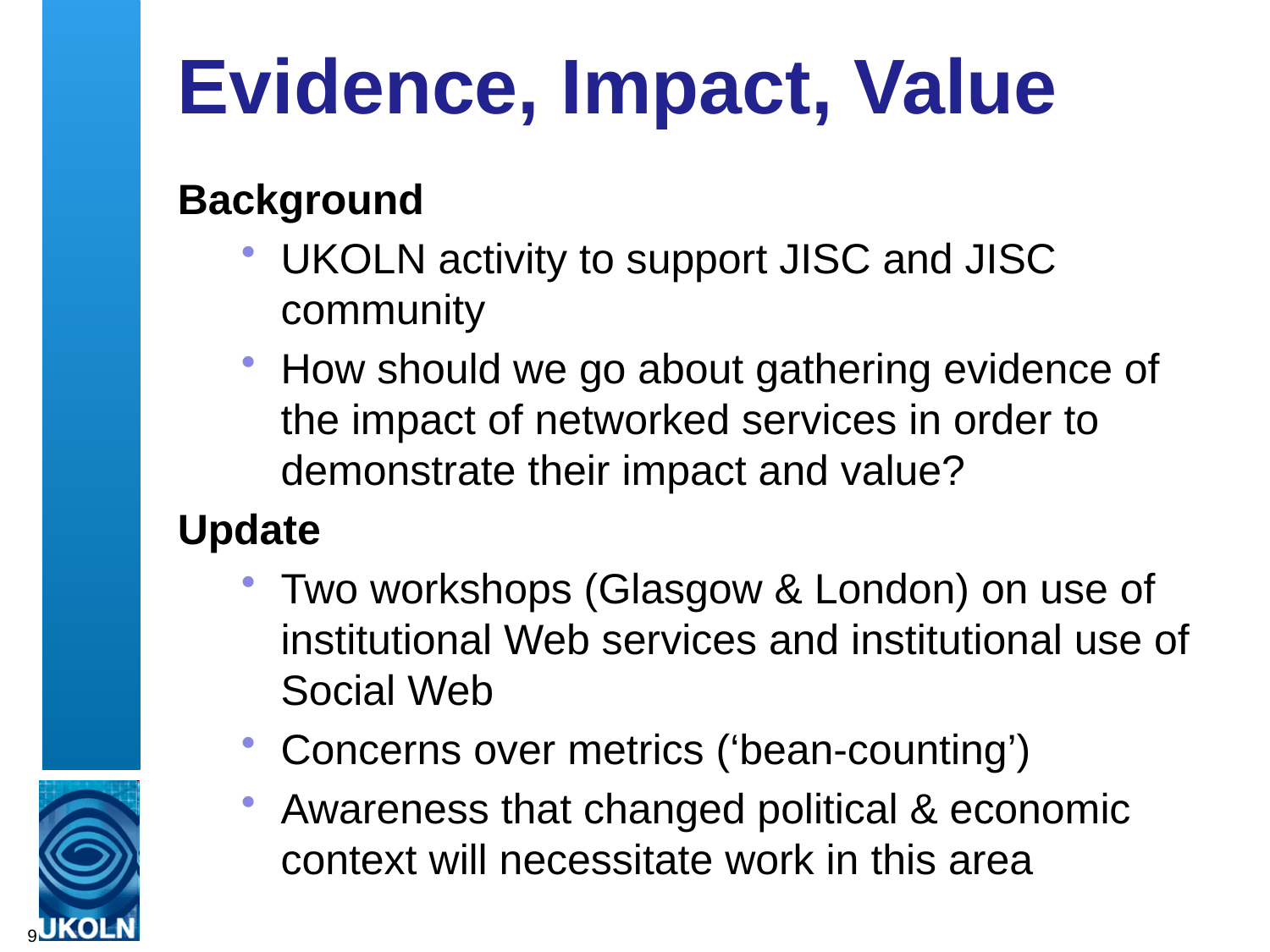

# Evidence, Impact, Value
Background
UKOLN activity to support JISC and JISC community
How should we go about gathering evidence of the impact of networked services in order to demonstrate their impact and value?
Update
Two workshops (Glasgow & London) on use of institutional Web services and institutional use of Social Web
Concerns over metrics (‘bean-counting’)
Awareness that changed political & economic context will necessitate work in this area

9